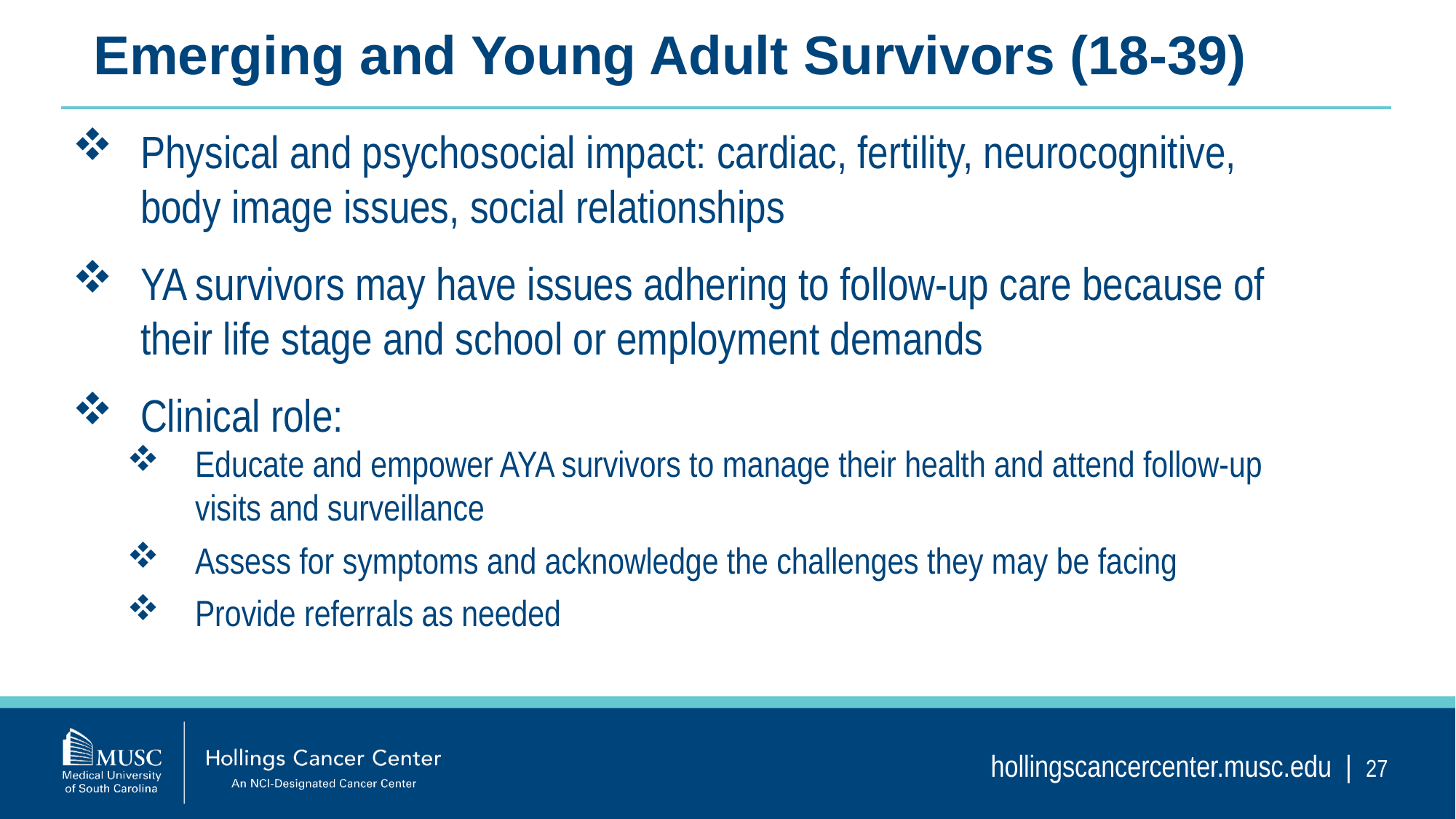

Emerging and Young Adult Survivors (18-39)
Physical and psychosocial impact: cardiac, fertility, neurocognitive, body image issues, social relationships
YA survivors may have issues adhering to follow-up care because of their life stage and school or employment demands
Clinical role:
Educate and empower AYA survivors to manage their health and attend follow-up visits and surveillance
Assess for symptoms and acknowledge the challenges they may be facing
Provide referrals as needed